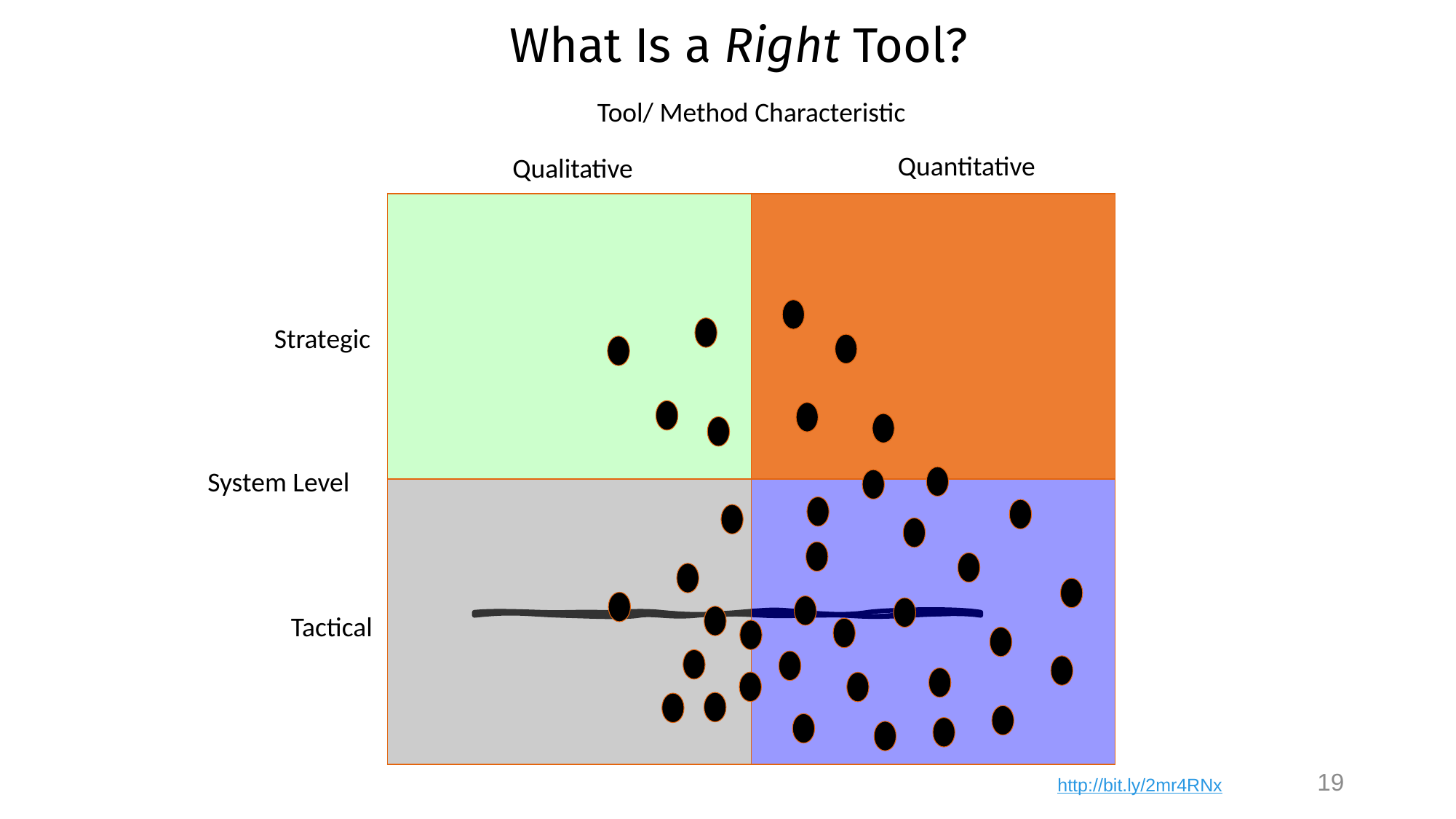

What Is a Right Tool?
Tool/ Method Characteristic
Quantitative
Qualitative
|  |  |
| --- | --- |
|  |  |

Strategic

System Level

Tactical

19
http://bit.ly/2mr4RNx